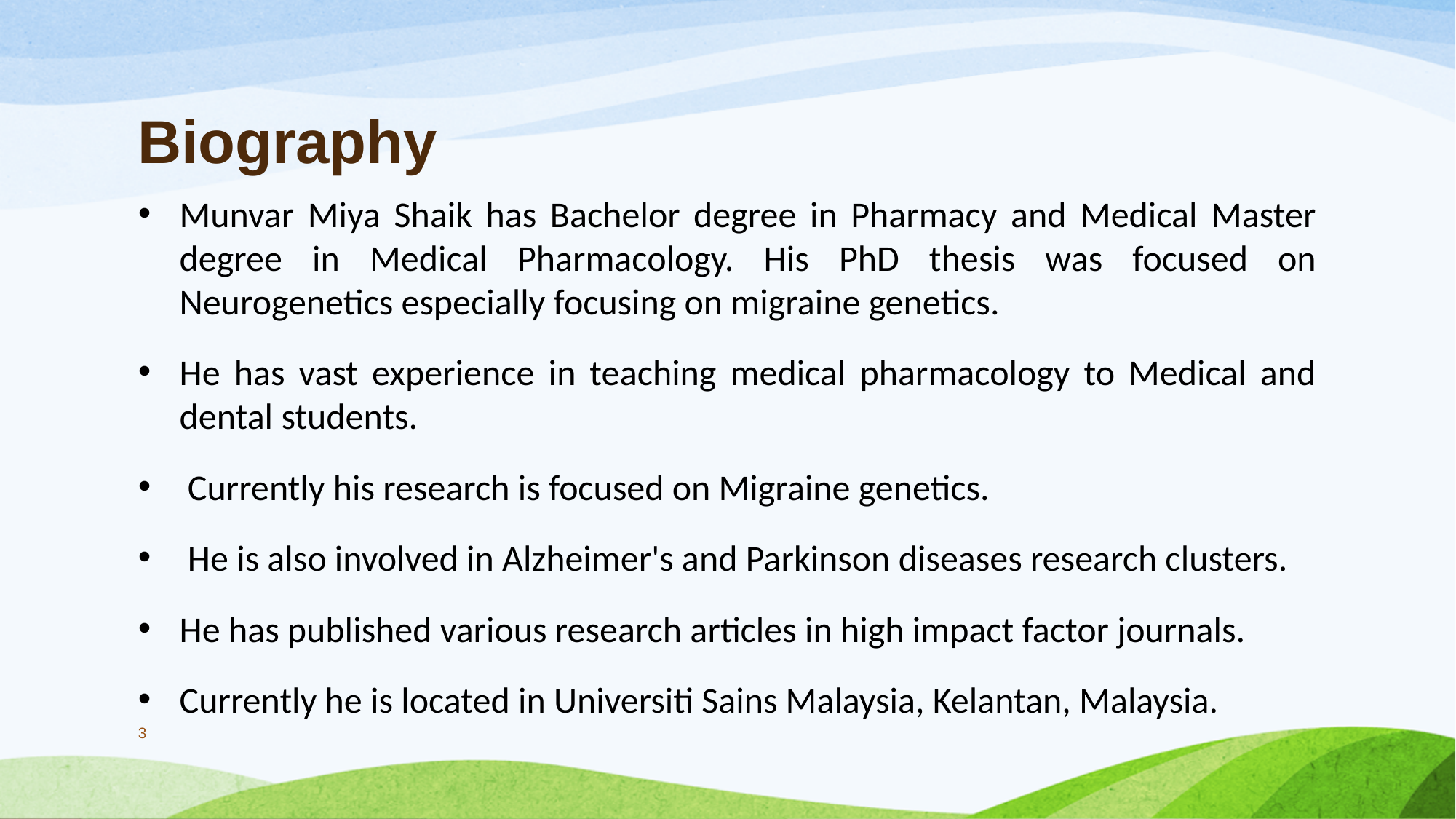

# Biography
Munvar Miya Shaik has Bachelor degree in Pharmacy and Medical Master degree in Medical Pharmacology. His PhD thesis was focused on Neurogenetics especially focusing on migraine genetics.
He has vast experience in teaching medical pharmacology to Medical and dental students.
 Currently his research is focused on Migraine genetics.
 He is also involved in Alzheimer's and Parkinson diseases research clusters.
He has published various research articles in high impact factor journals.
Currently he is located in Universiti Sains Malaysia, Kelantan, Malaysia.
3